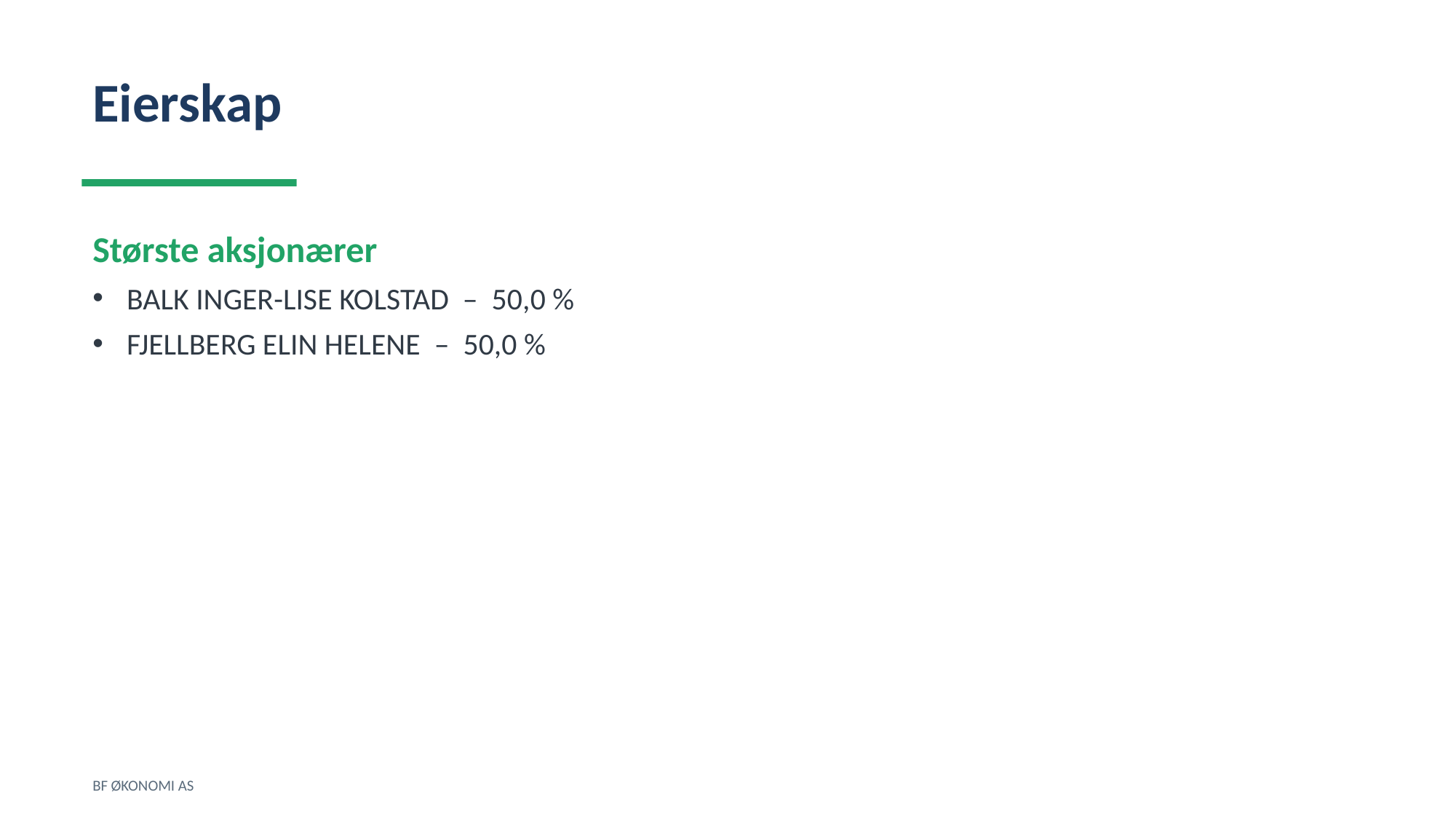

Eierskap

Største aksjonærer
BALK INGER-LISE KOLSTAD  –  50,0 %
FJELLBERG ELIN HELENE  –  50,0 %
BF ØKONOMI AS